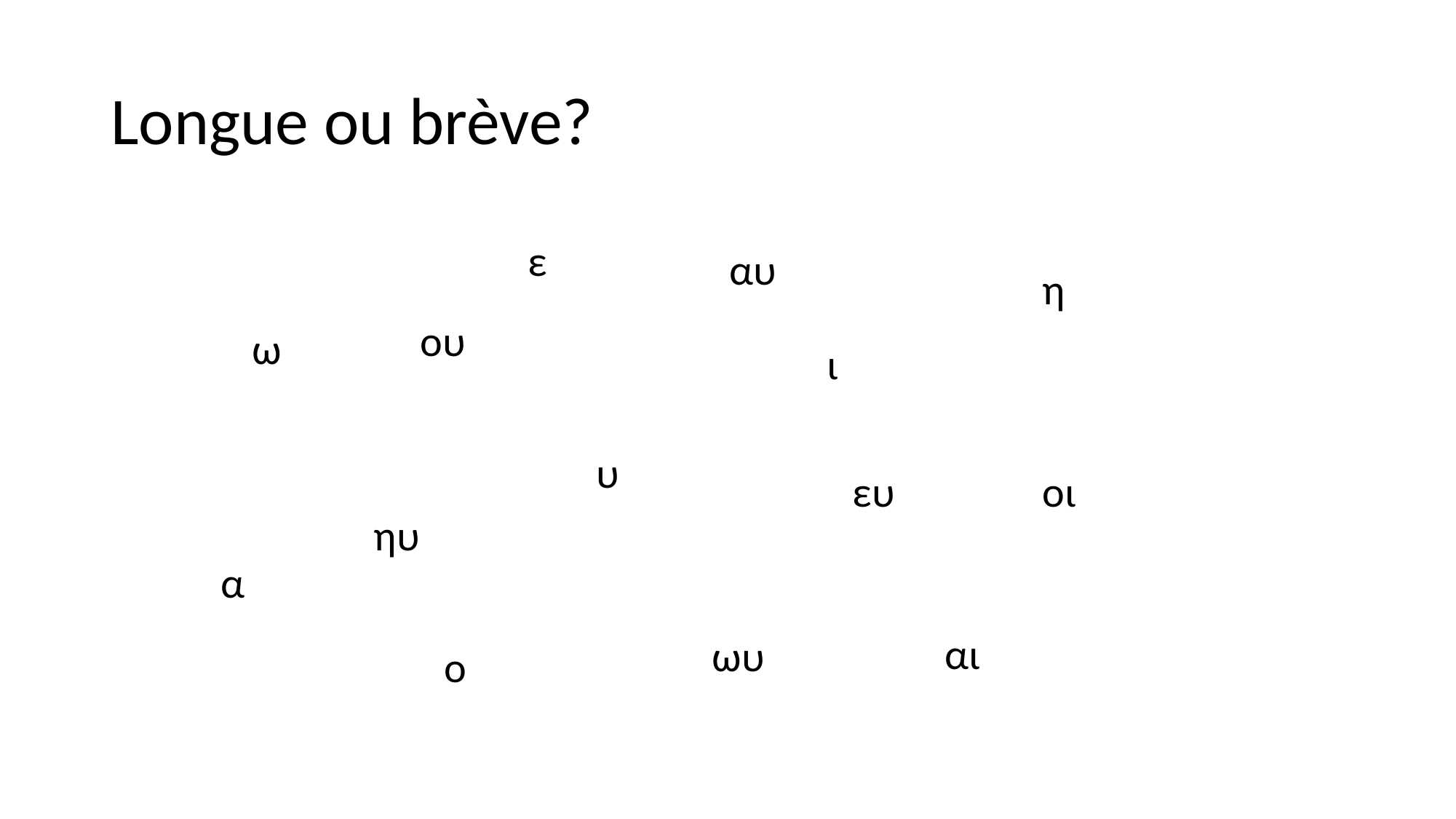

# Longue ou brève?
ε
αυ
η
ου
ω
ι
υ
ευ
οι
ηυ
α
αι
ωυ
ο